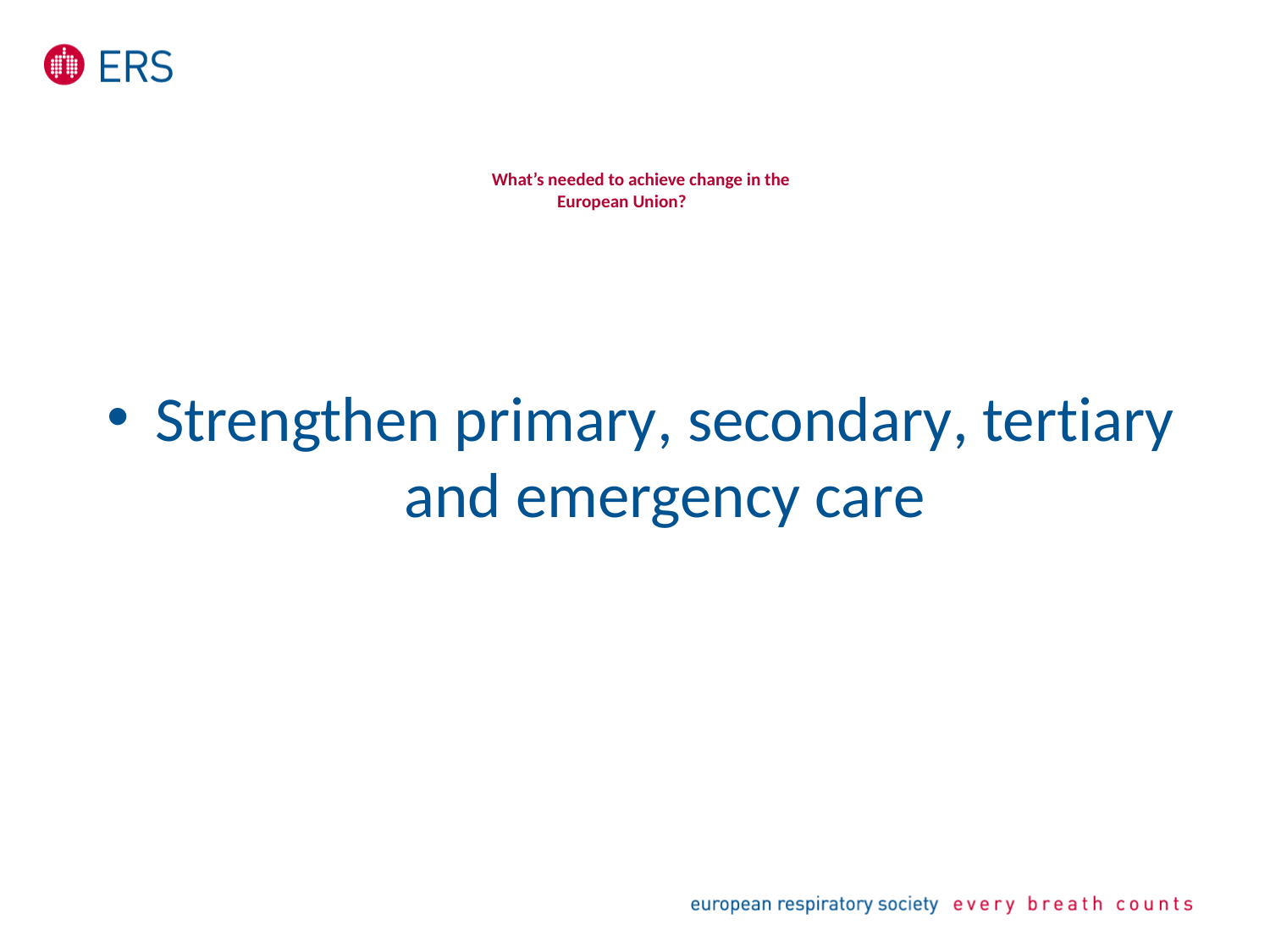

# What’s needed to achieve change in the European Union?

Strengthen primary, secondary, tertiary and emergency care